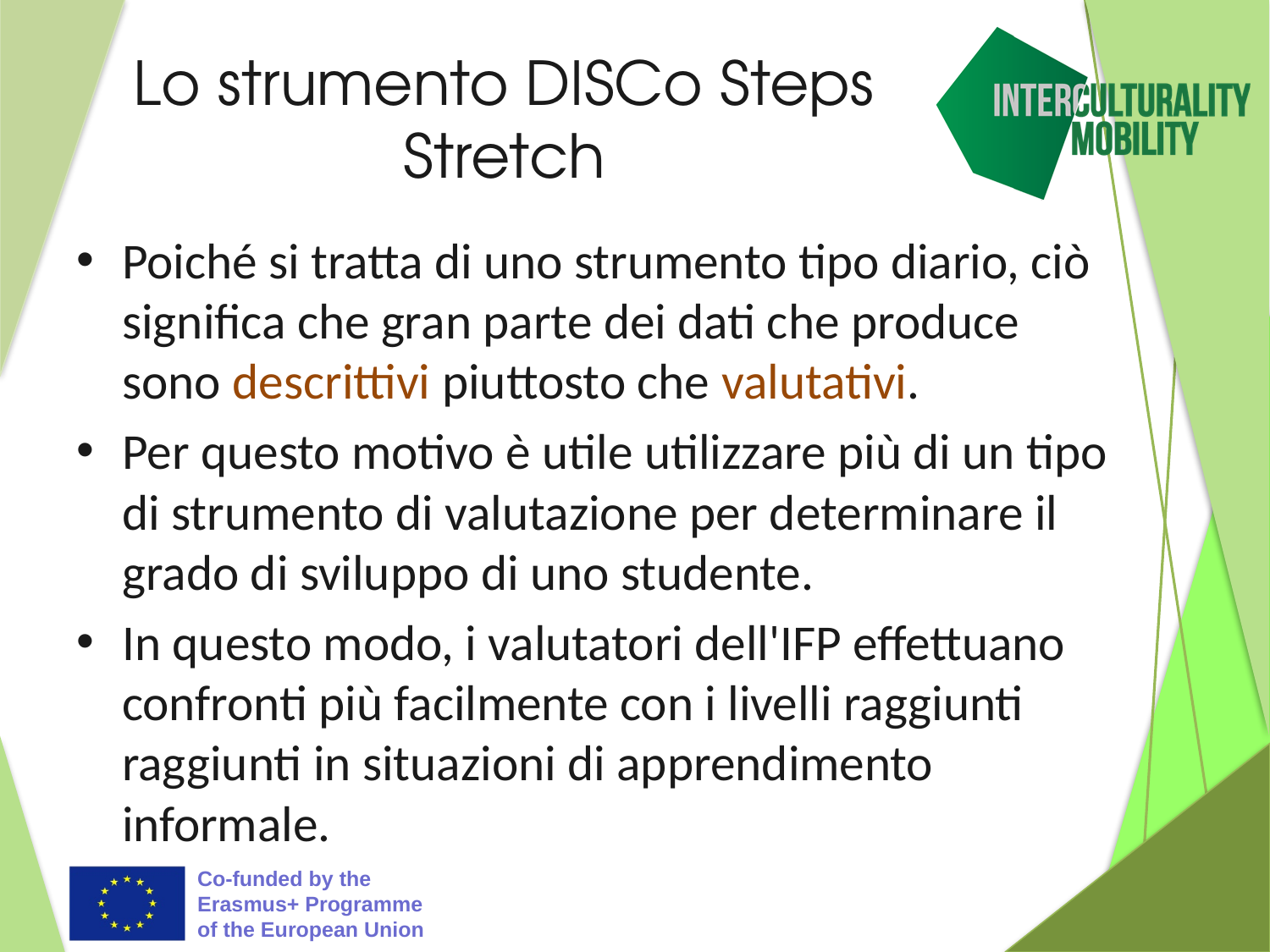

# Lo strumento DISCo Steps Stretch
Poiché si tratta di uno strumento tipo diario, ciò significa che gran parte dei dati che produce sono descrittivi piuttosto che valutativi.
Per questo motivo è utile utilizzare più di un tipo di strumento di valutazione per determinare il grado di sviluppo di uno studente.
In questo modo, i valutatori dell'IFP effettuano confronti più facilmente con i livelli raggiunti raggiunti in situazioni di apprendimento informale.